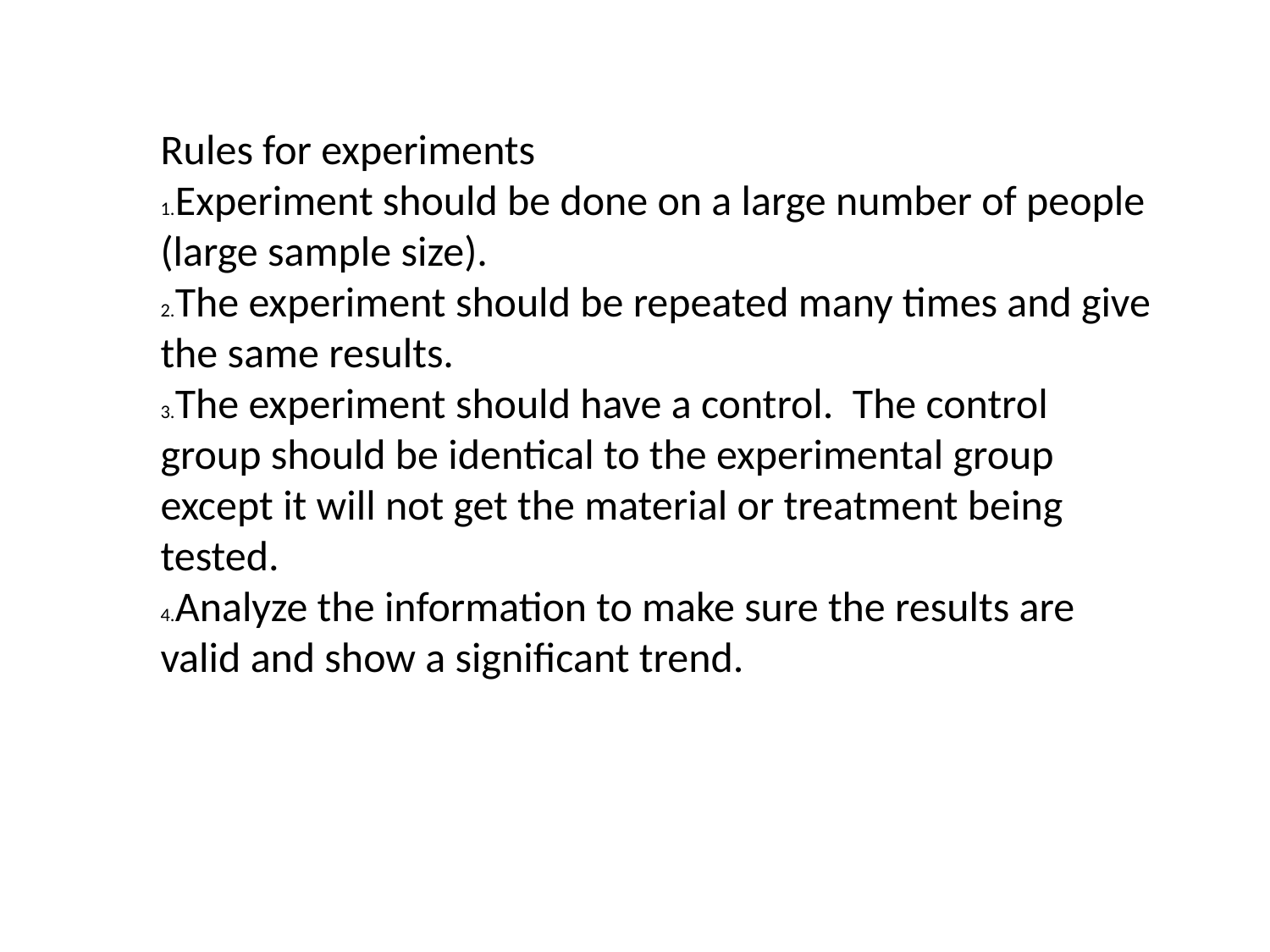

Rules for experiments
Experiment should be done on a large number of people (large sample size).
The experiment should be repeated many times and give the same results.
The experiment should have a control.  The control group should be identical to the experimental group except it will not get the material or treatment being tested.
Analyze the information to make sure the results are valid and show a significant trend.